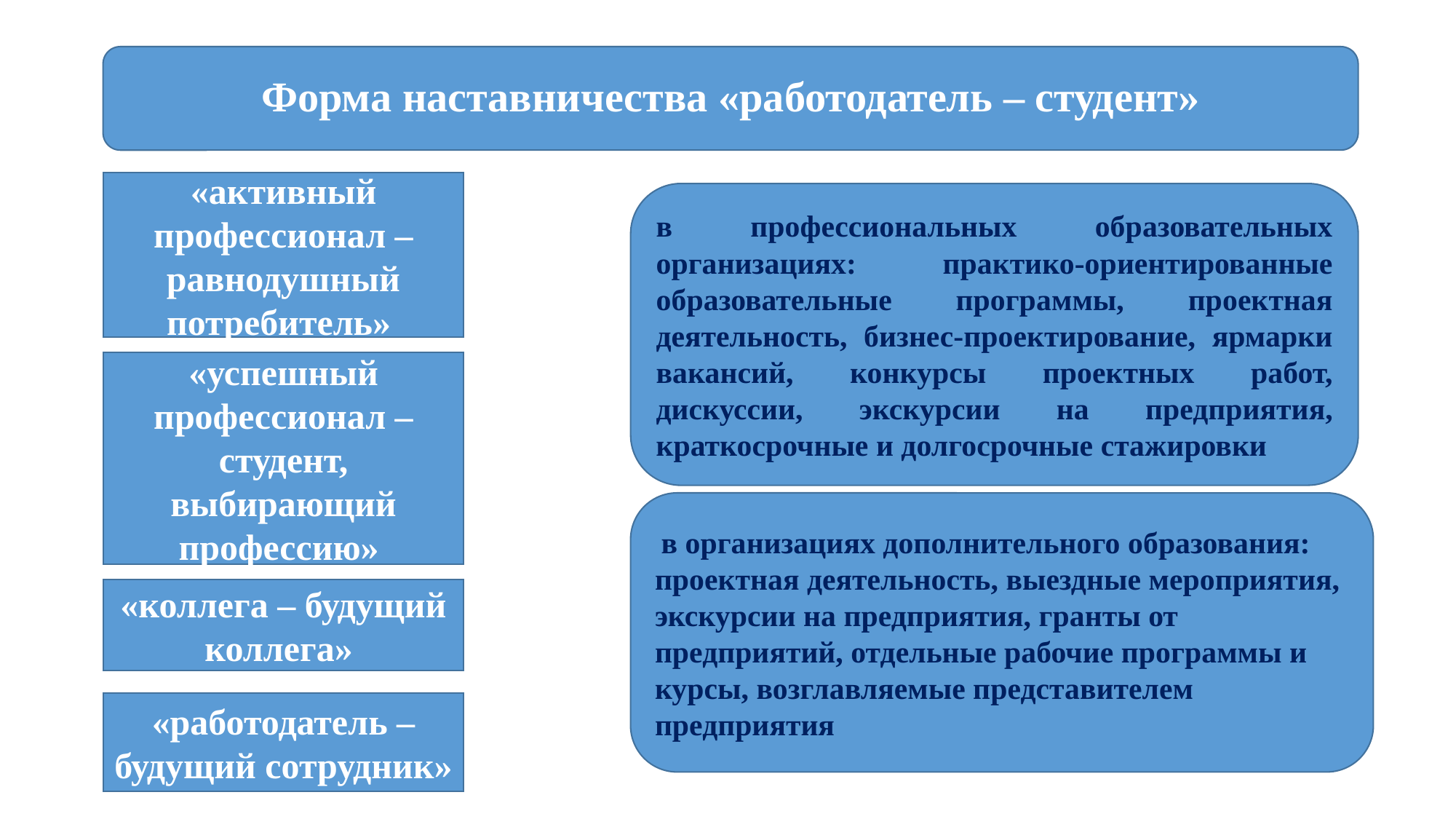

#
Форма наставничества «работодатель – студент»
«активный профессионал – равнодушный потребитель»
в профессиональных образовательных организациях: практико-ориентированные образовательные программы, проектная деятельность, бизнес-проектирование, ярмарки вакансий, конкурсы проектных работ, дискуссии, экскурсии на предприятия, краткосрочные и долгосрочные стажировки
«успешный профессионал – студент, выбирающий профессию»
 в организациях дополнительного образования: проектная деятельность, выездные мероприятия, экскурсии на предприятия, гранты от предприятий, отдельные рабочие программы и курсы, возглавляемые представителем предприятия
«коллега – будущий коллега»
«работодатель – будущий сотрудник»